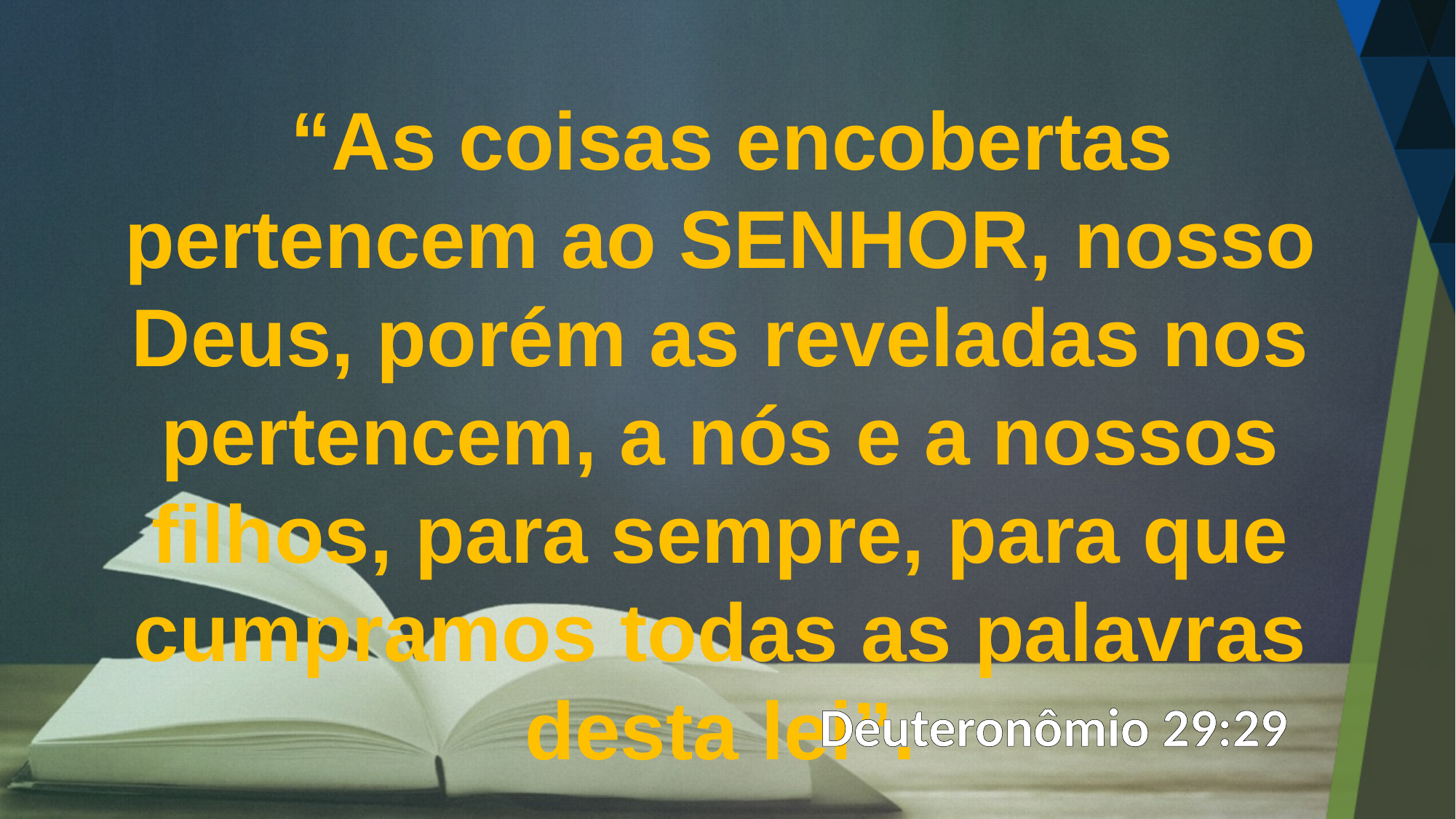

“As coisas encobertas pertencem ao SENHOR, nosso Deus, porém as reveladas nos pertencem, a nós e a nossos filhos, para sempre, para que cumpramos todas as palavras desta lei”.
Deuteronômio 29:29